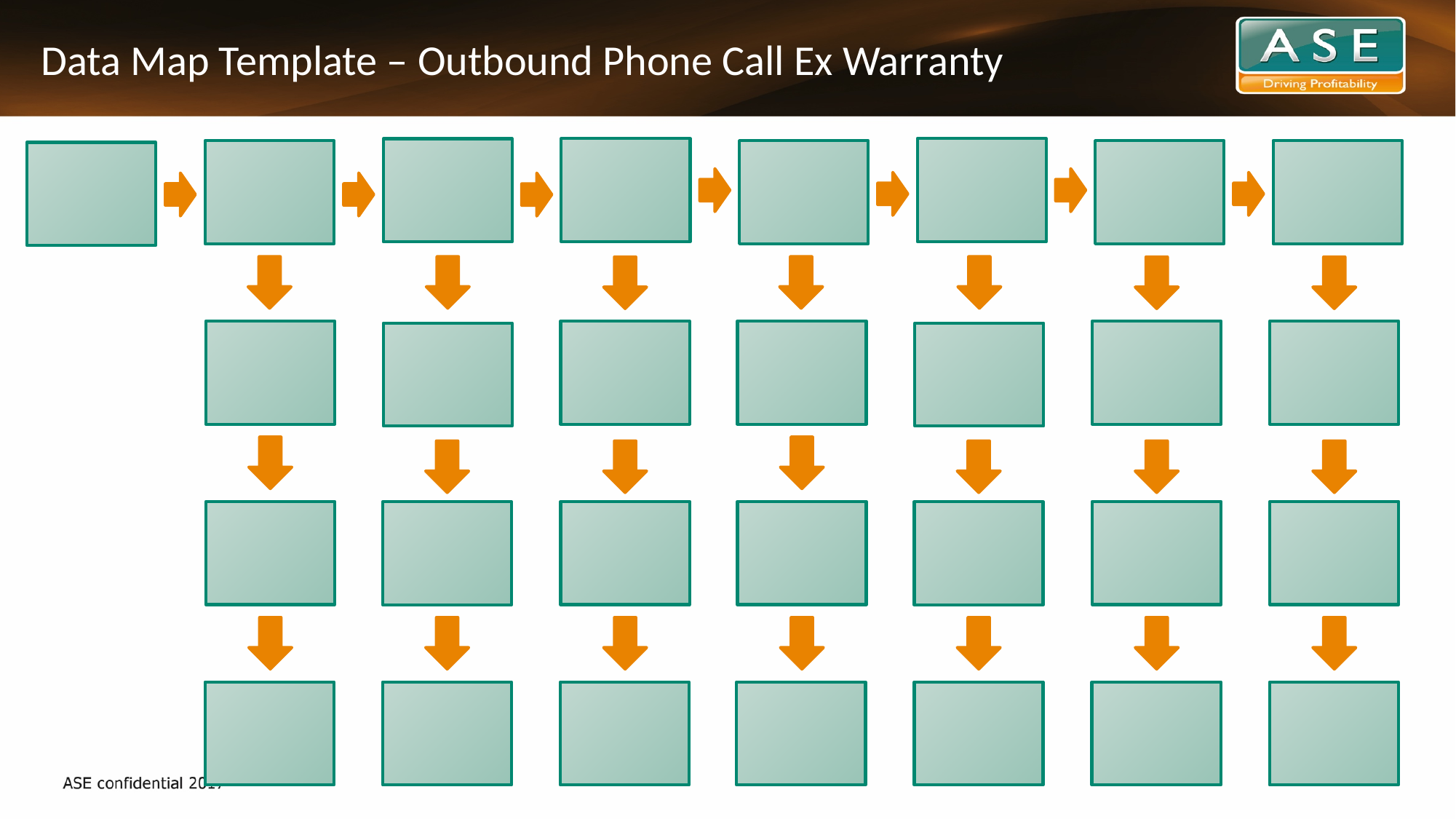

# Data Map Template – Outbound Phone Call Ex Warranty